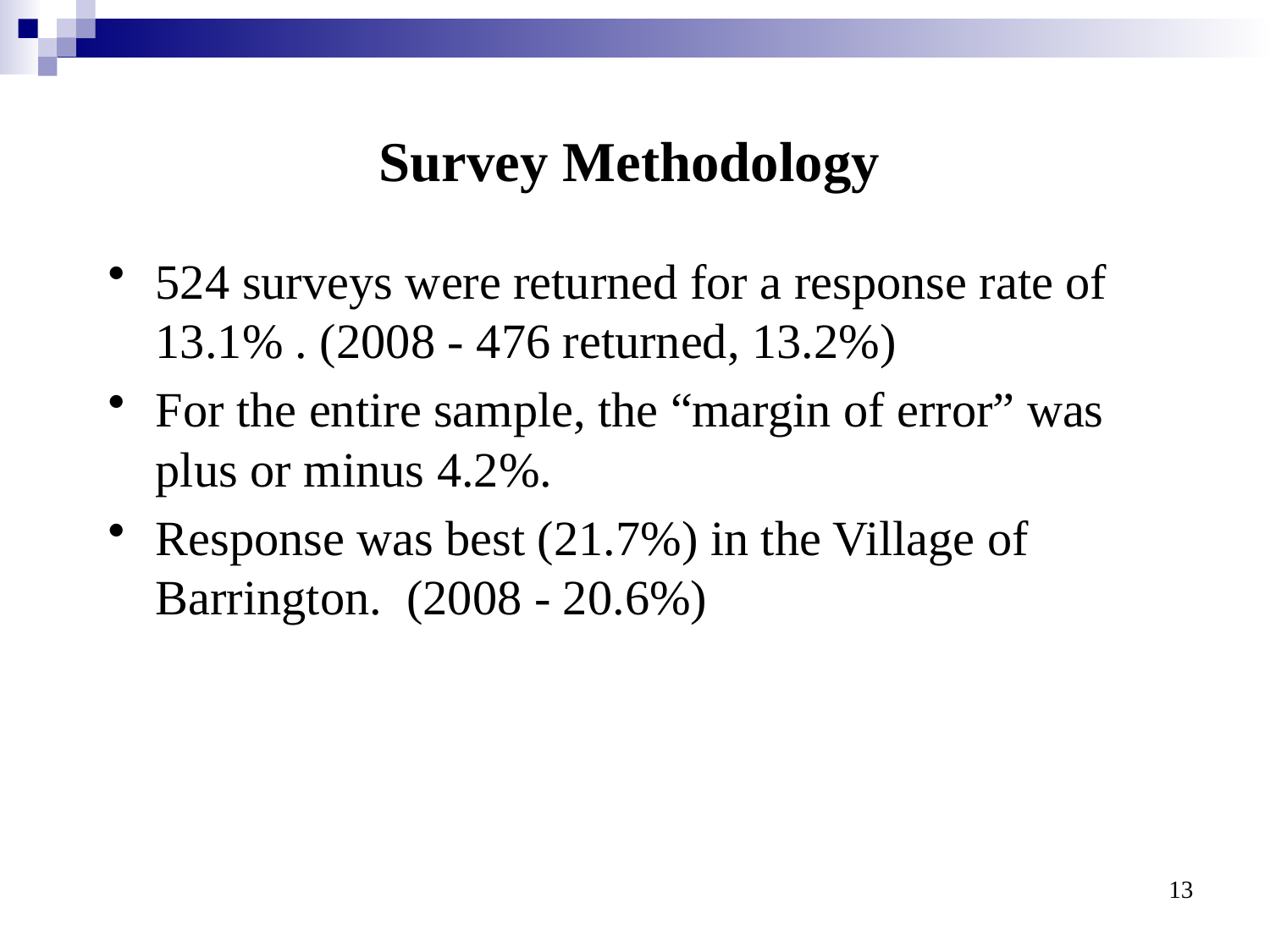

# Survey Methodology
524 surveys were returned for a response rate of 13.1% . (2008 - 476 returned, 13.2%)
For the entire sample, the “margin of error” was plus or minus 4.2%.
Response was best (21.7%) in the Village of Barrington.  (2008 - 20.6%)
13